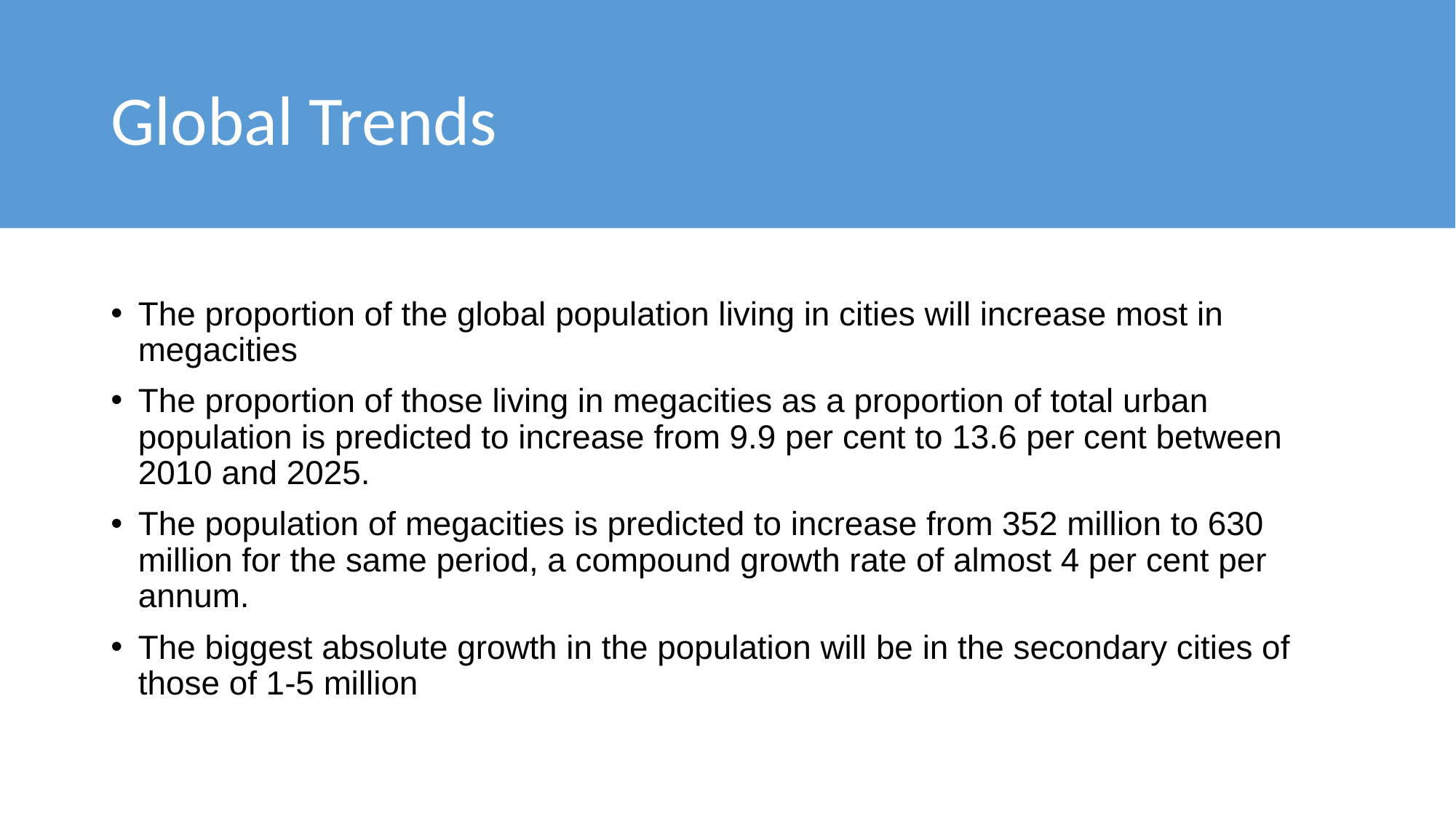

# Global Trends
The proportion of the global population living in cities will increase most in megacities
The proportion of those living in megacities as a proportion of total urban population is predicted to increase from 9.9 per cent to 13.6 per cent between 2010 and 2025.
The population of megacities is predicted to increase from 352 million to 630 million for the same period, a compound growth rate of almost 4 per cent per annum.
The biggest absolute growth in the population will be in the secondary cities of those of 1-5 million